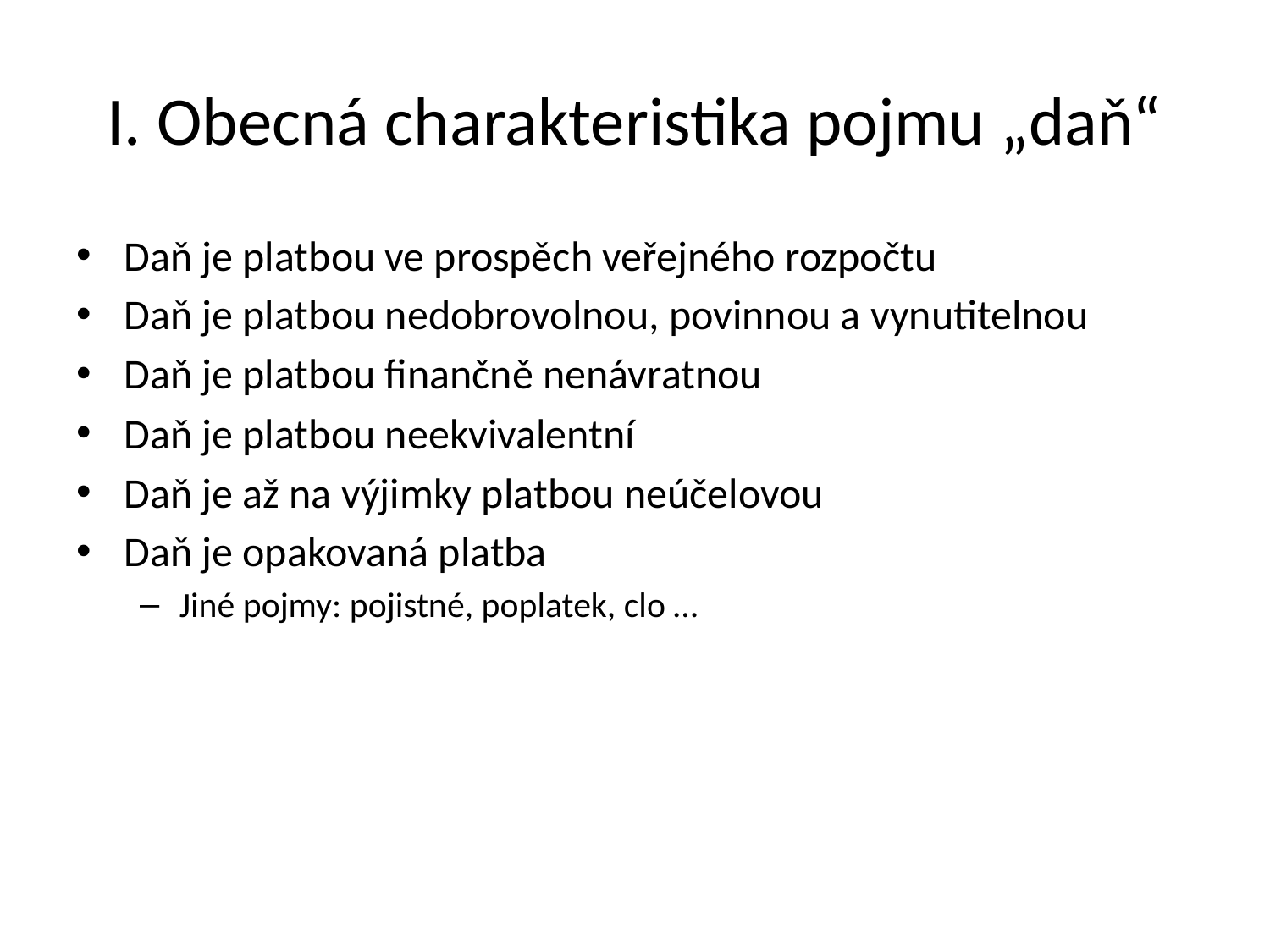

# I. Obecná charakteristika pojmu „daň“
Daň je platbou ve prospěch veřejného rozpočtu
Daň je platbou nedobrovolnou, povinnou a vynutitelnou
Daň je platbou finančně nenávratnou
Daň je platbou neekvivalentní
Daň je až na výjimky platbou neúčelovou
Daň je opakovaná platba
Jiné pojmy: pojistné, poplatek, clo …